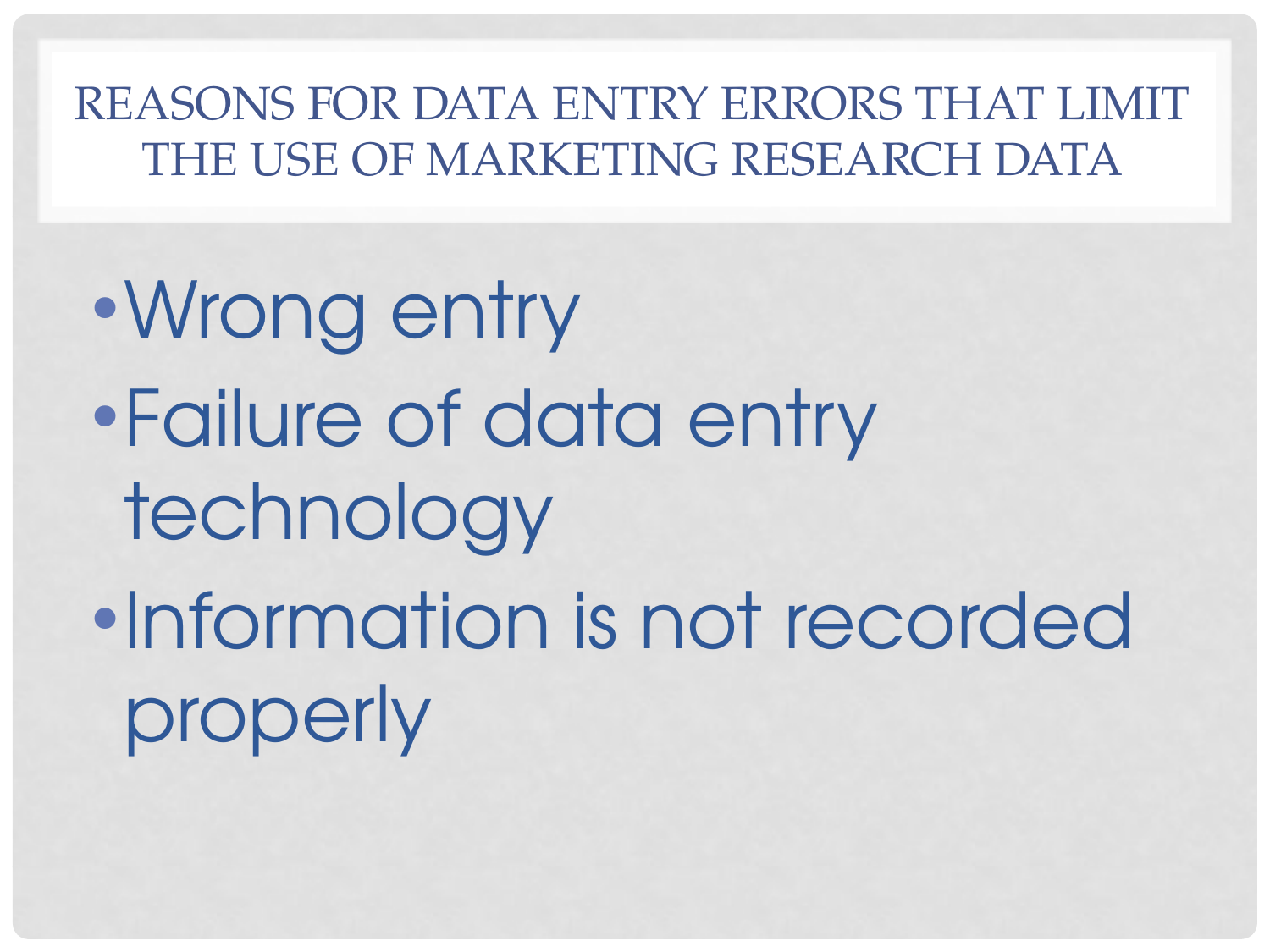

# Reasons for data entry errors that limit the use of marketing research data
Wrong entry
Failure of data entry technology
Information is not recorded properly